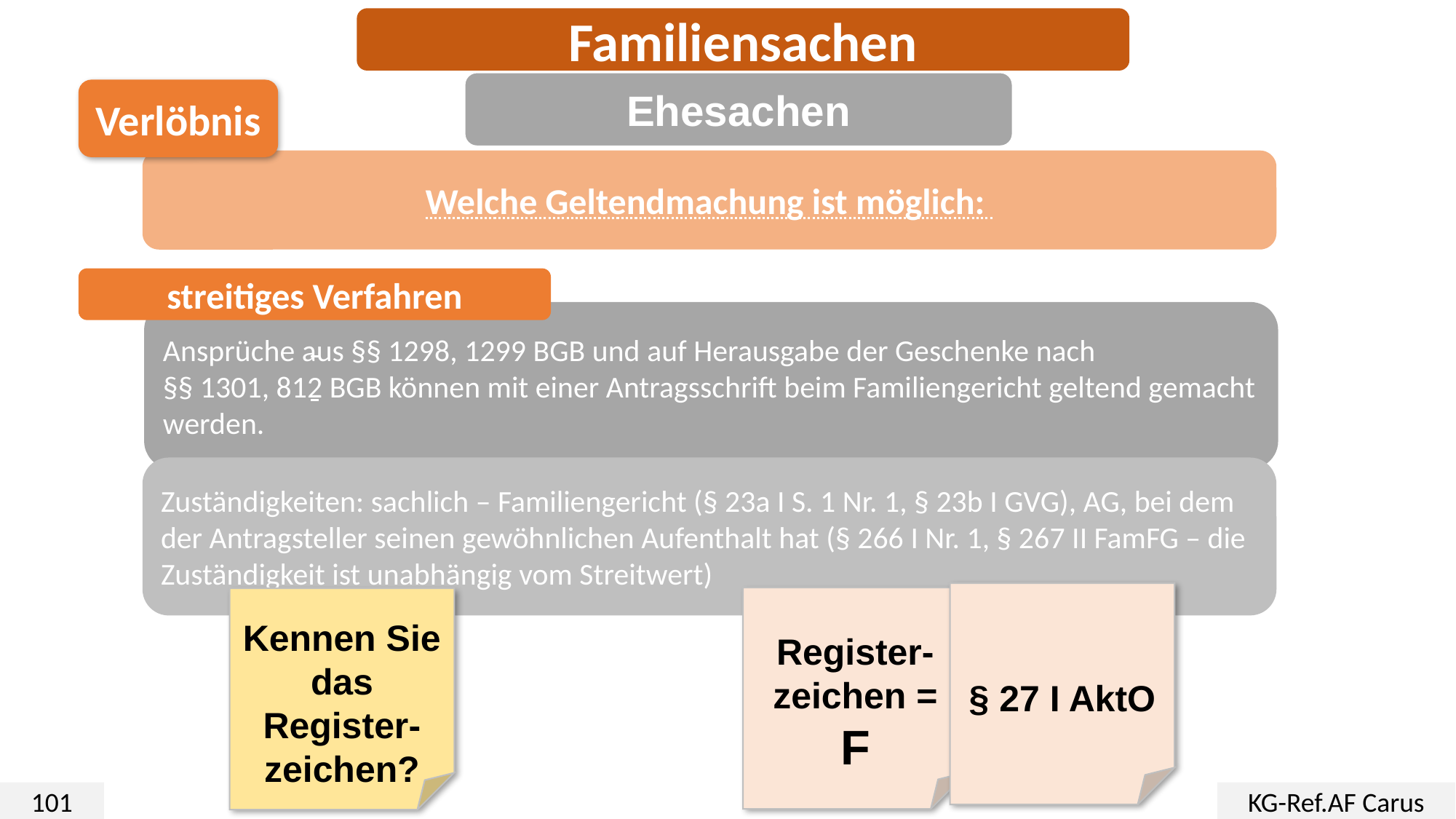

Familiensachen

Ehesachen

Verlöbnis

Welche Geltendmachung ist möglich:

streitiges Verfahren

Ansprüche aus §§ 1298, 1299 BGB und auf Herausgabe der Geschenke nach
§§ 1301, 812 BGB können mit einer Antragsschrift beim Familiengericht geltend gemacht werden.
Zuständigkeiten: sachlich – Familiengericht (§ 23a I S. 1 Nr. 1, § 23b I GVG), AG, bei dem der Antragsteller seinen gewöhnlichen Aufenthalt hat (§ 266 I Nr. 1, § 267 II FamFG – die Zuständigkeit ist unabhängig vom Streitwert)

§ 27 I AktO

Register-zeichen =
F

Kennen Sie das Register-zeichen?
101
KG-Ref.AF Carus